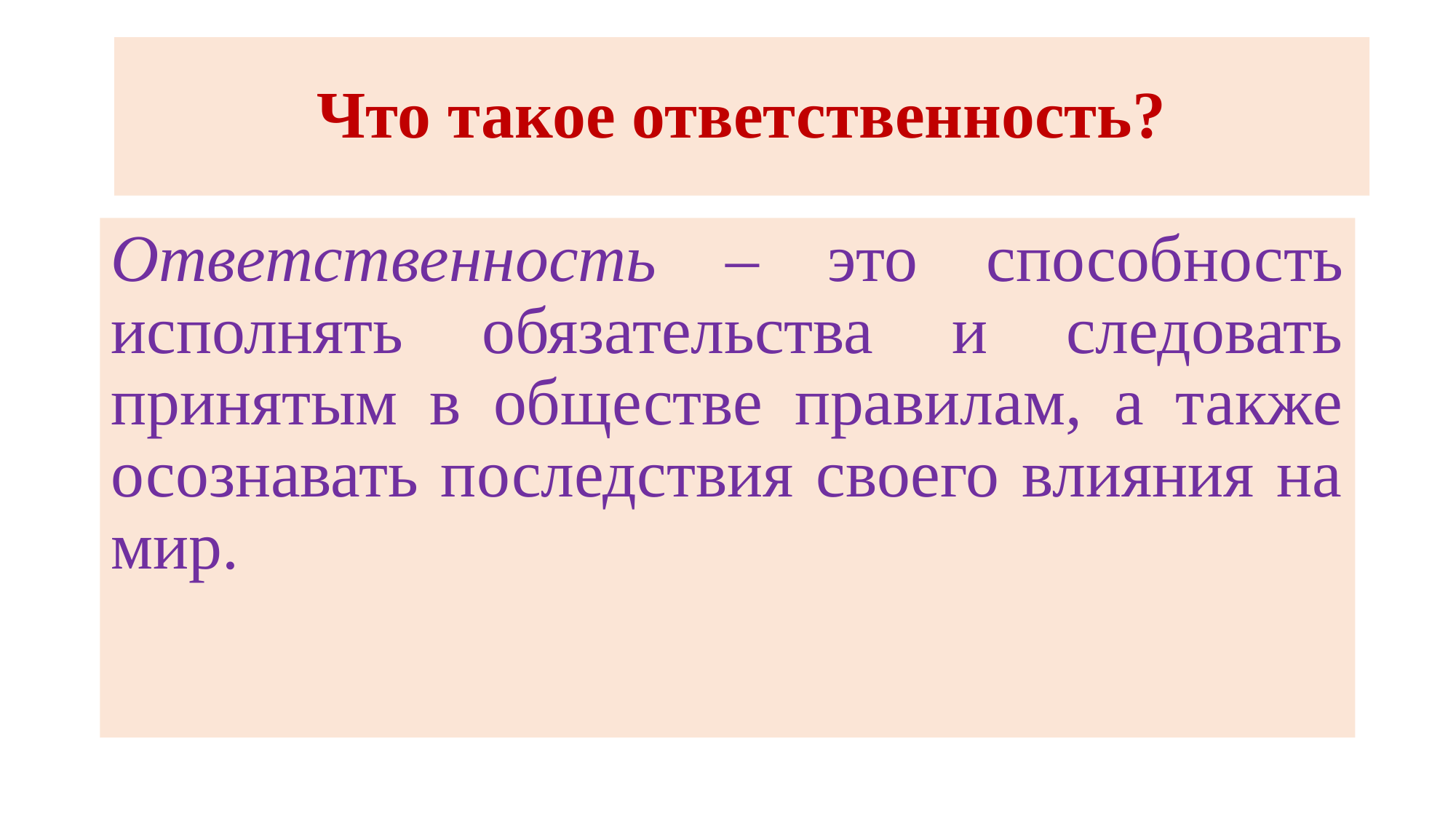

# Что такое ответственность?
Ответственность – это способность исполнять обязательства и следовать принятым в обществе правилам, а также осознавать последствия своего влияния на мир.